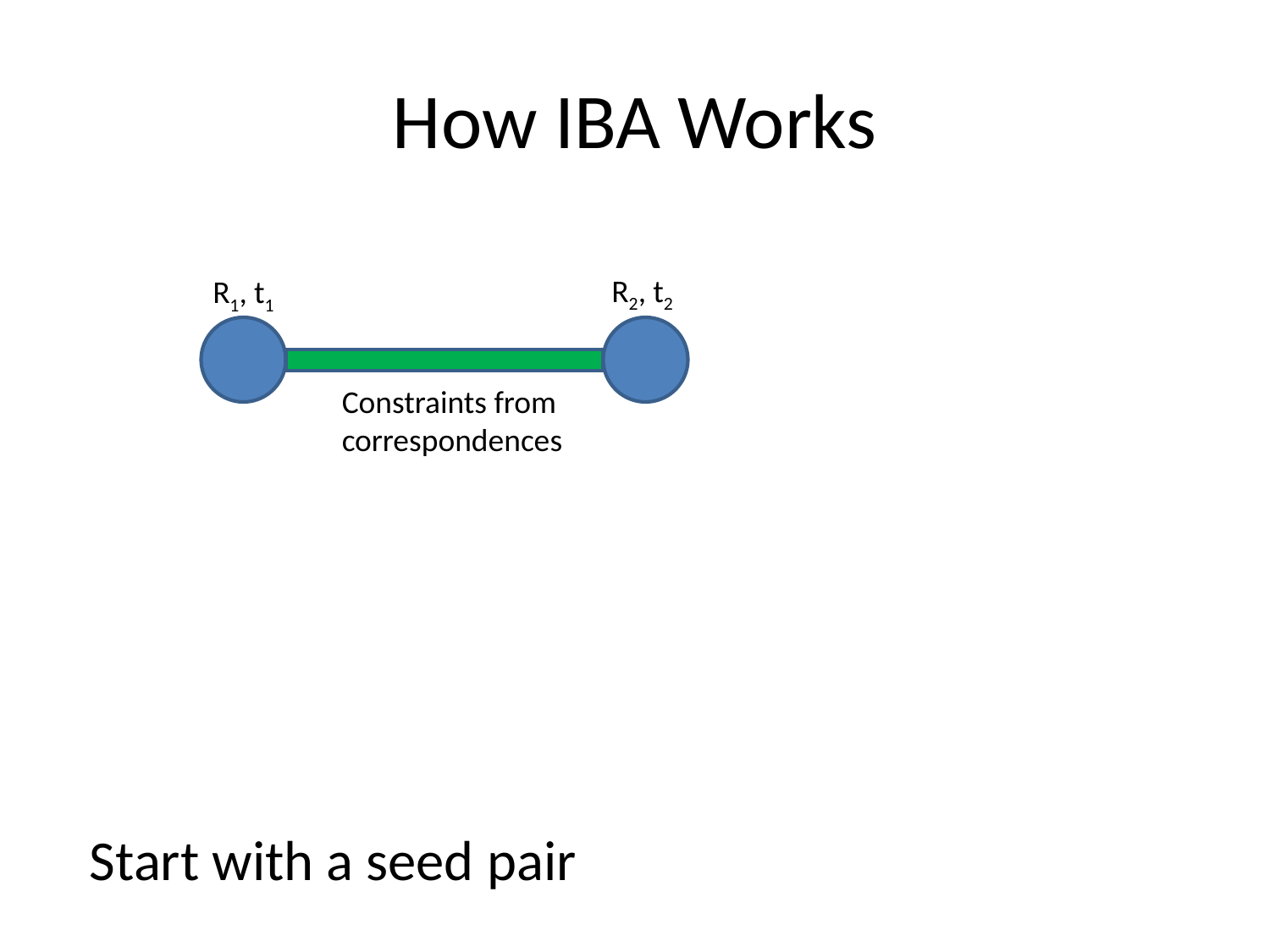

# How IBA Works
R2, t2
R1, t1

Constraints from
correspondences
Start with a seed pair